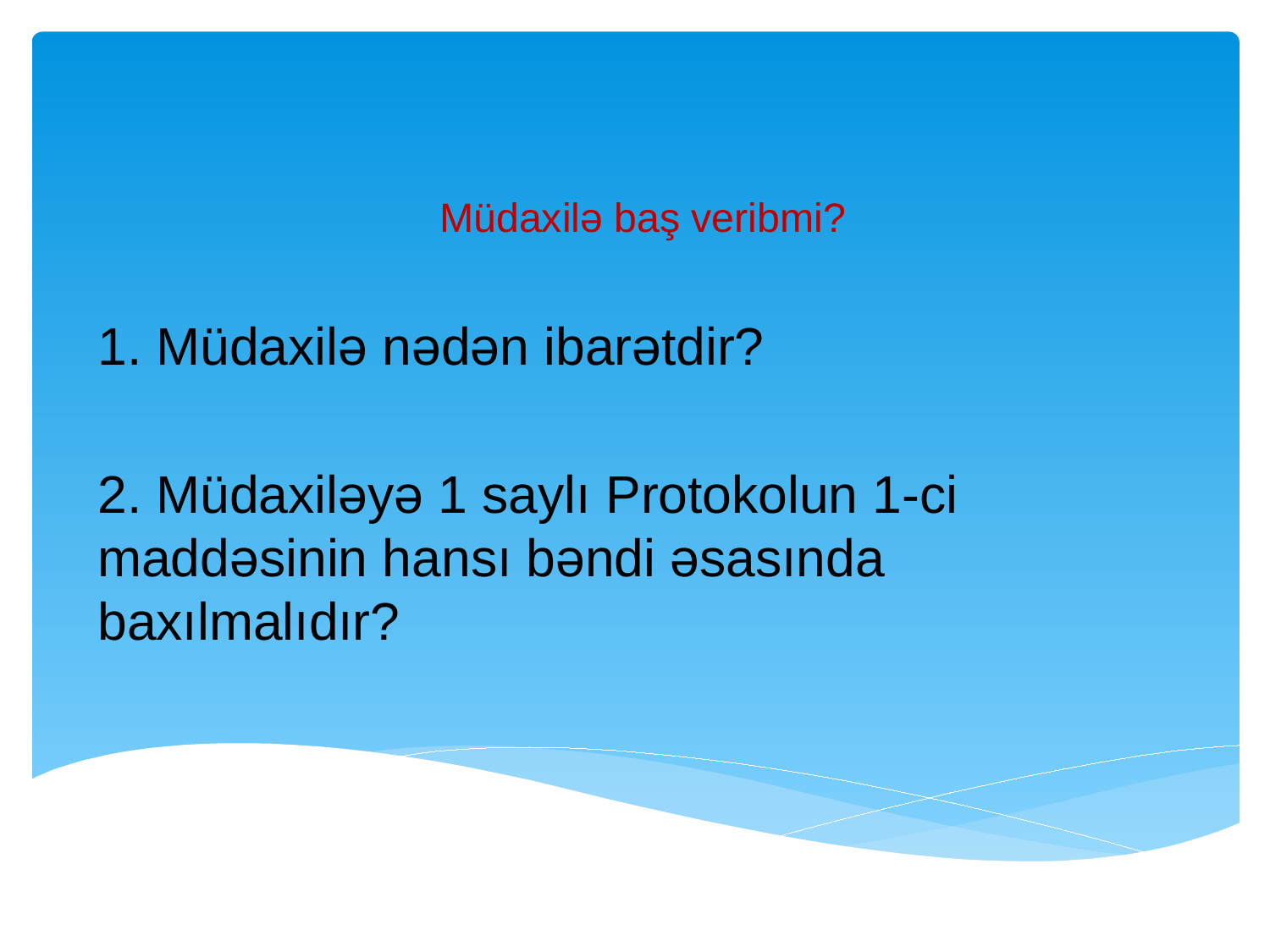

# Müdaxilə baş veribmi?
1. Müdaxilə nədən ibarətdir?

2. Müdaxiləyə 1 saylı Protokolun 1-ci maddəsinin hansı bəndi əsasında baxılmalıdır?